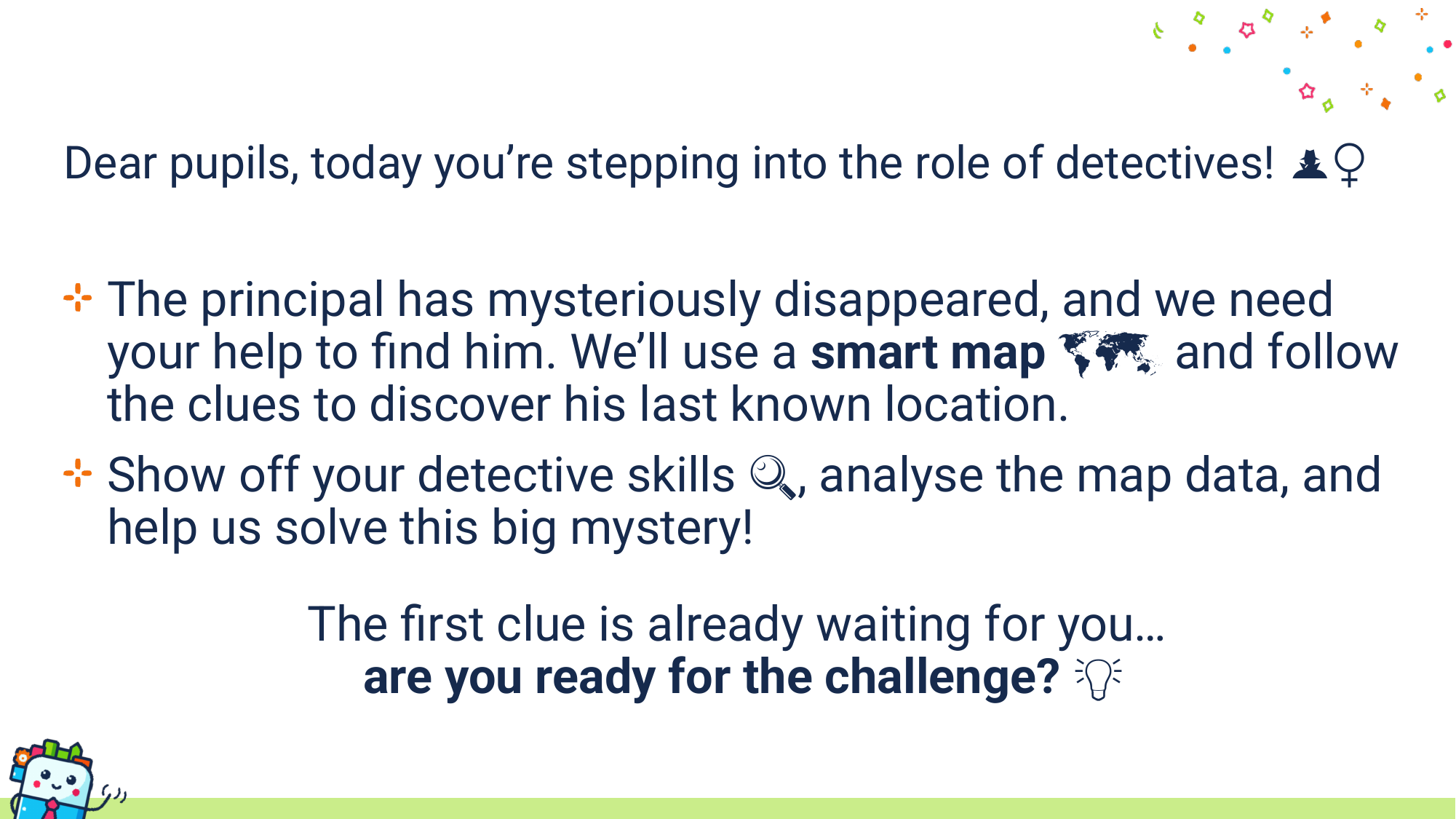

Dear pupils, today you’re stepping into the role of detectives! 🕵️‍♀️

The principal has mysteriously disappeared, and we need your help to find him. We’ll use a smart map 🗺️ and follow the clues to discover his last known location.
Show off your detective skills 🔍, analyse the map data, and help us solve this big mystery!

The first clue is already waiting for you…
are you ready for the challenge? 💡